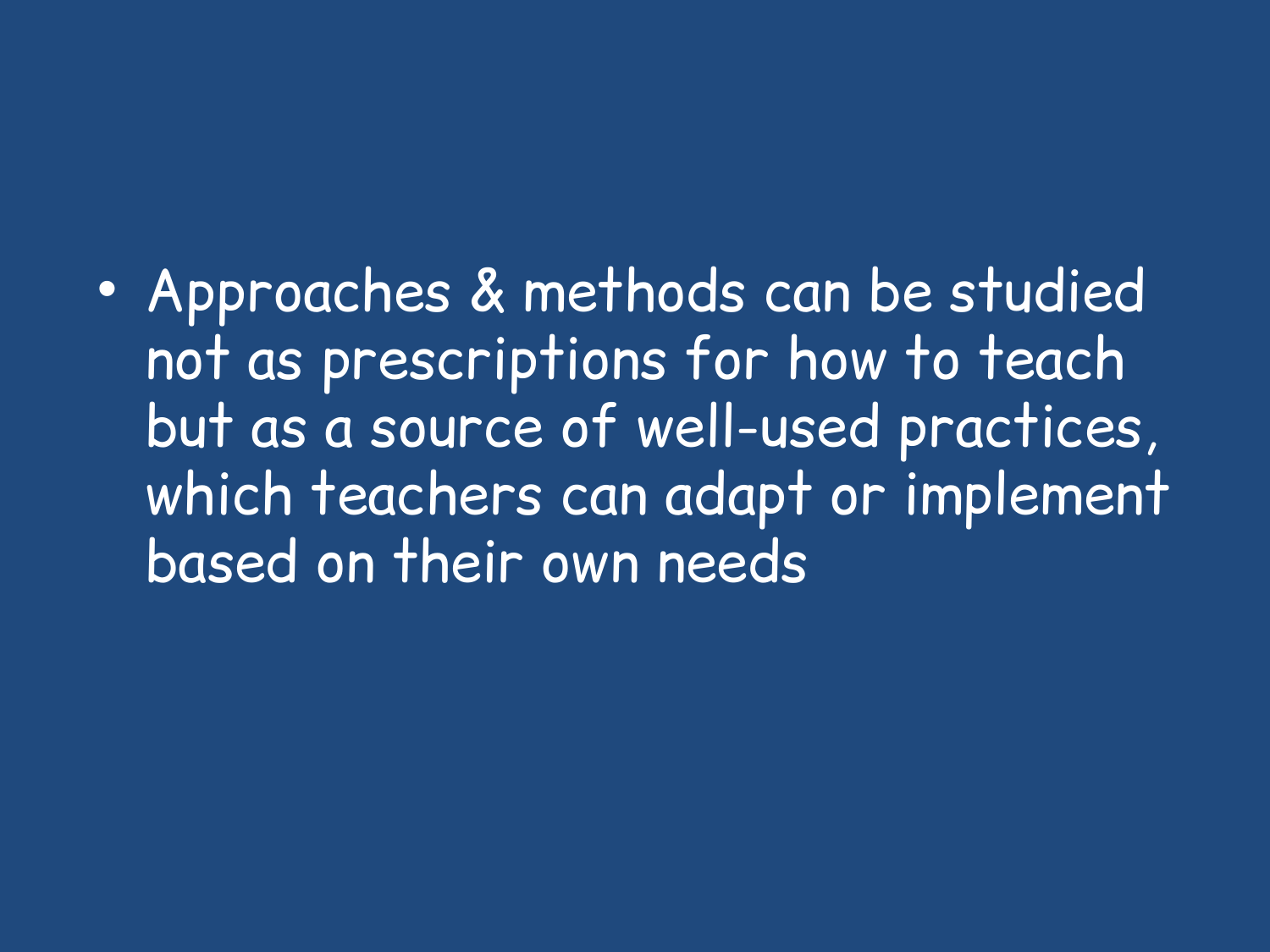

Approaches & methods can be studied not as prescriptions for how to teach but as a source of well-used practices, which teachers can adapt or implement based on their own needs